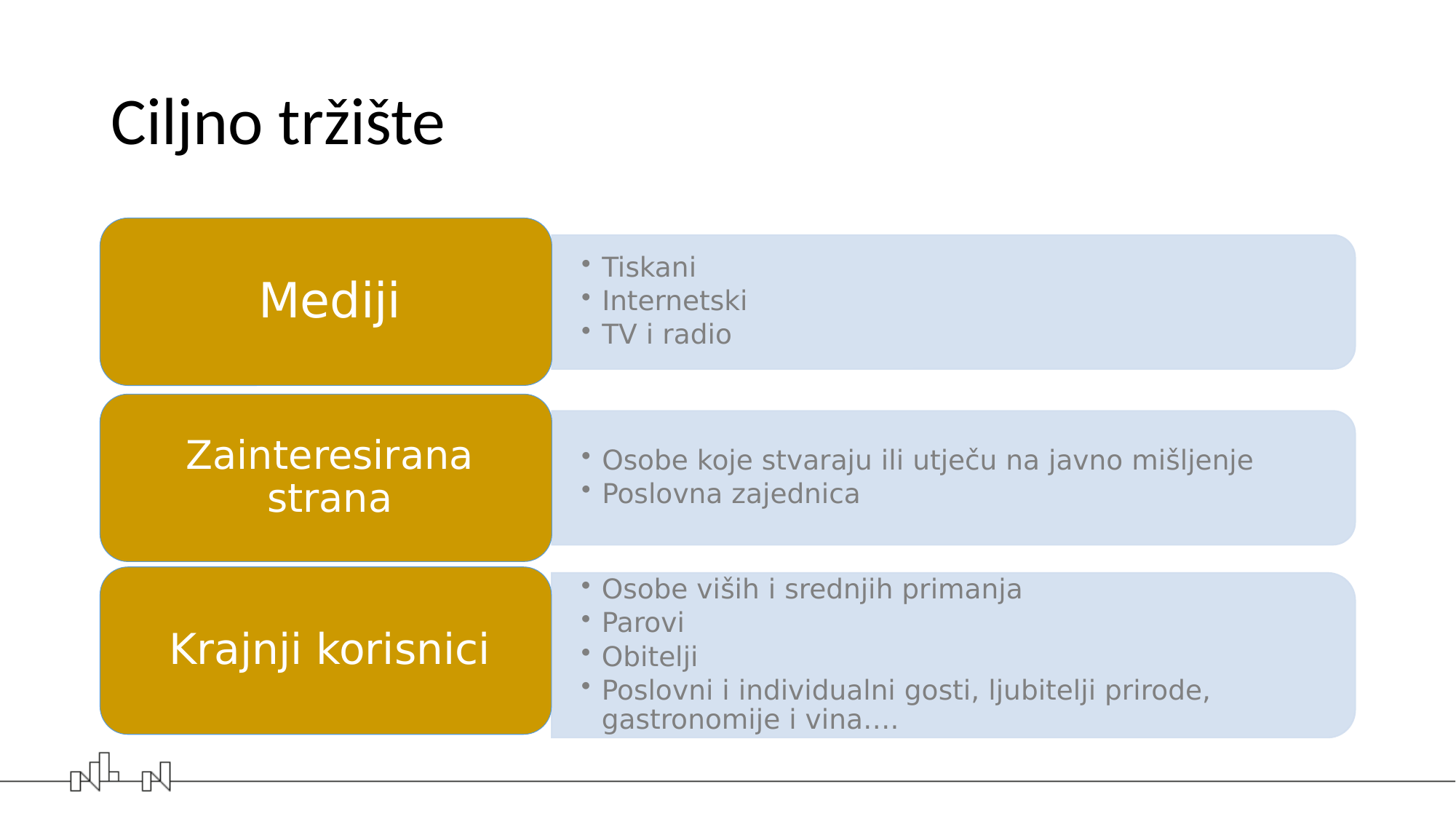

# Ciljno tržište
Tiskani
Internetski
TV i radio
Mediji
Osobe koje stvaraju ili utječu na javno mišljenje
Poslovna zajednica
Zainteresirana strana
Osobe viših i srednjih primanja
Parovi
Obitelji
Poslovni i individualni gosti, ljubitelji prirode, gastronomije i vina….
Krajnji korisnici